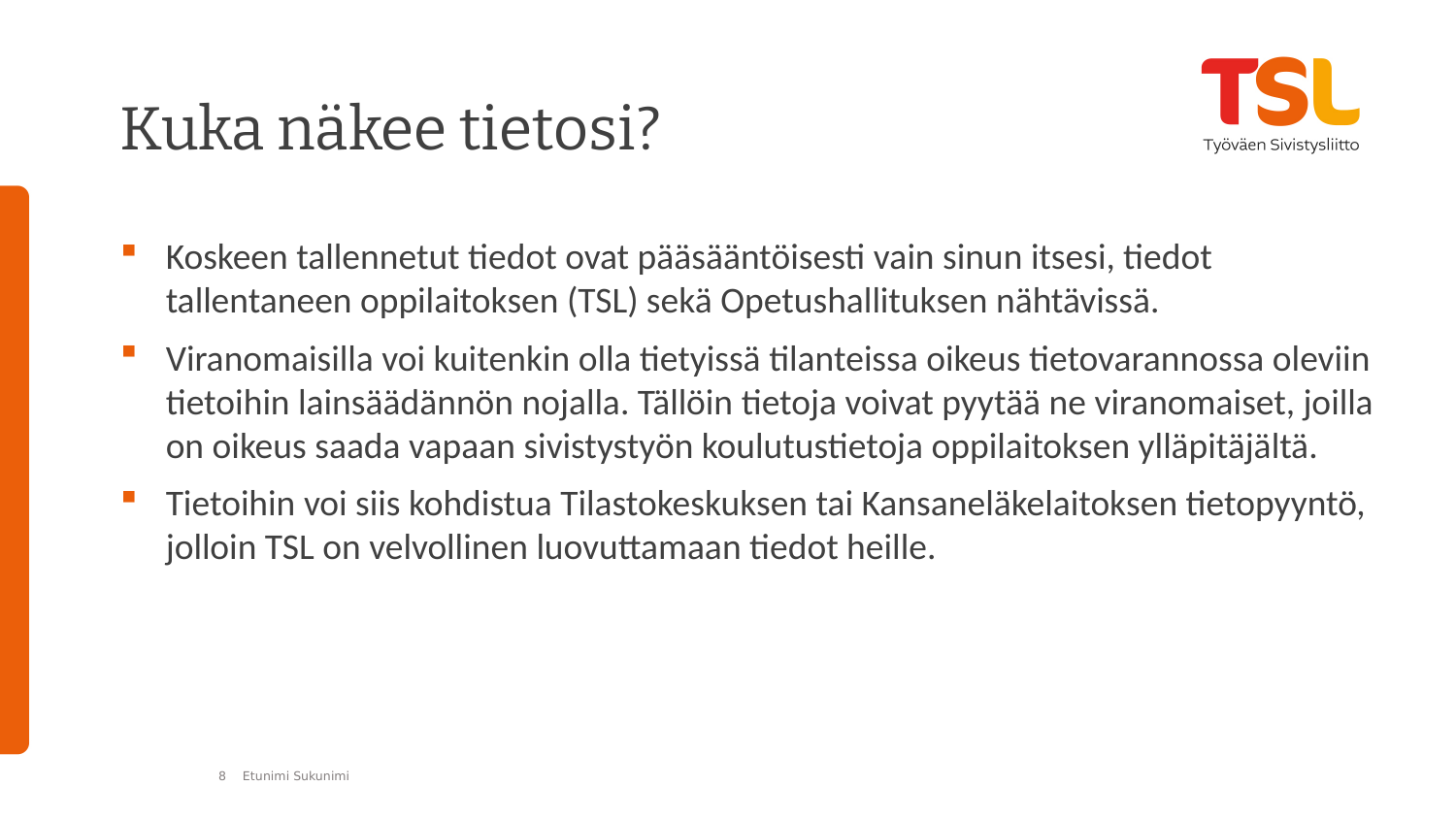

# Kuka näkee tietosi?
Koskeen tallennetut tiedot ovat pääsääntöisesti vain sinun itsesi, tiedot tallentaneen oppilaitoksen (TSL) sekä Opetushallituksen nähtävissä.
Viranomaisilla voi kuitenkin olla tietyissä tilanteissa oikeus tietovarannossa oleviin tietoihin lainsäädännön nojalla. Tällöin tietoja voivat pyytää ne viranomaiset, joilla on oikeus saada vapaan sivistystyön koulutustietoja oppilaitoksen ylläpitäjältä.
Tietoihin voi siis kohdistua Tilastokeskuksen tai Kansaneläkelaitoksen tietopyyntö, jolloin TSL on velvollinen luovuttamaan tiedot heille.

8
Etunimi Sukunimi